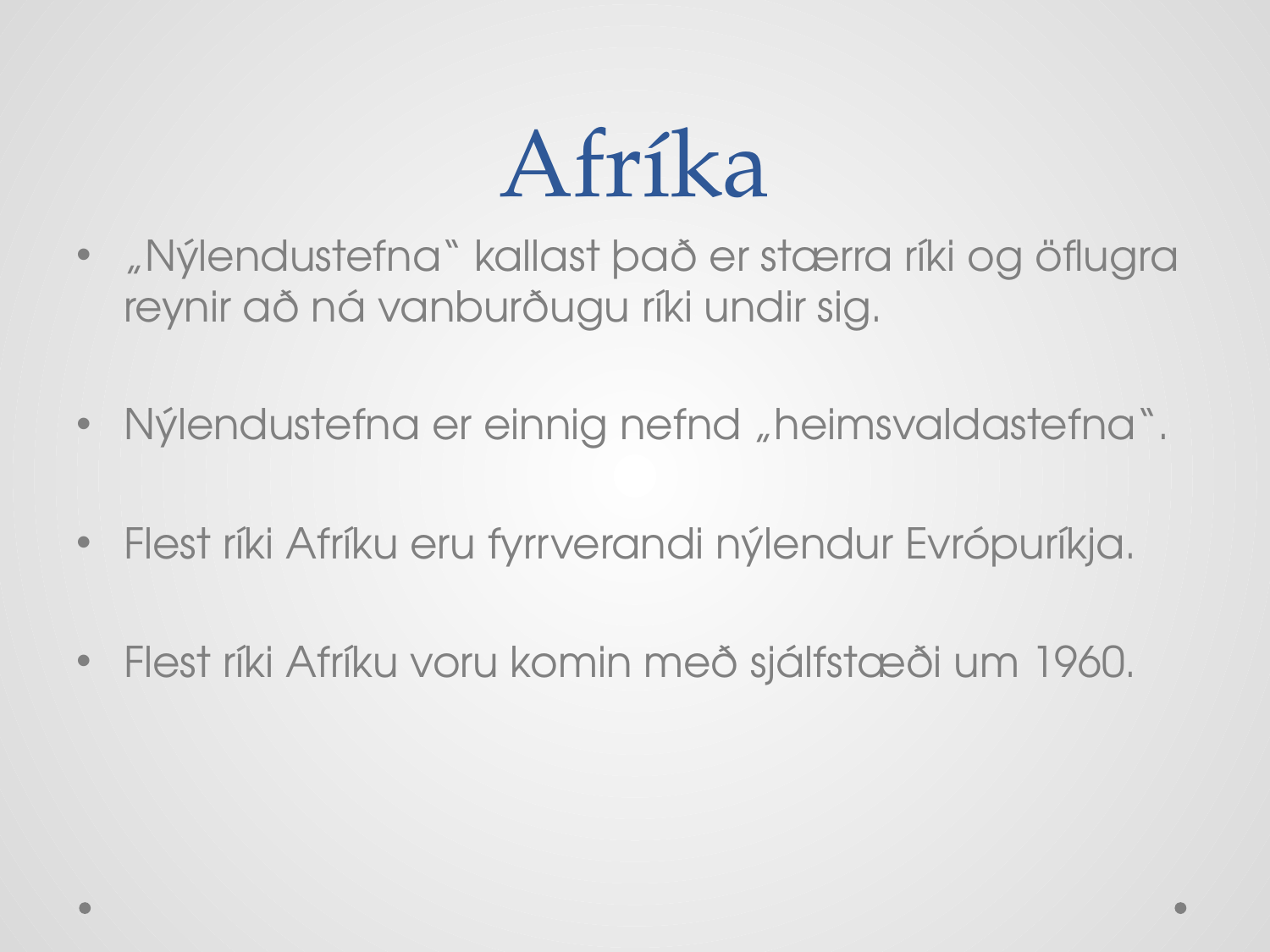

# Afríka
„Nýlendustefna“ kallast það er stærra ríki og öflugra reynir að ná vanburðugu ríki undir sig.

Nýlendustefna er einnig nefnd „heimsvaldastefna“.

Flest ríki Afríku eru fyrrverandi nýlendur Evrópuríkja.

Flest ríki Afríku voru komin með sjálfstæði um 1960.